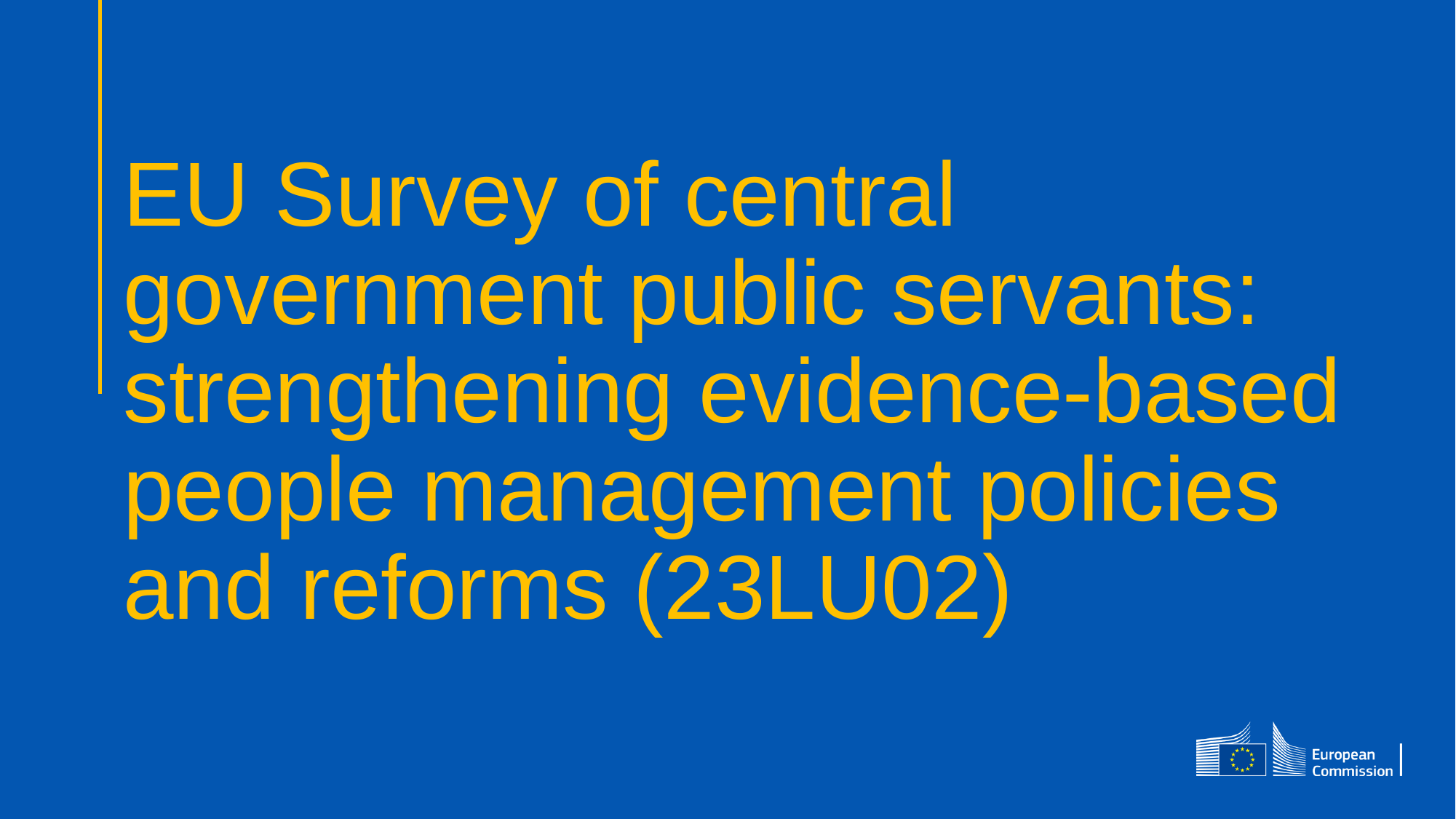

# EU Survey of central government public servants: strengthening evidence-based people management policies and reforms (23LU02)